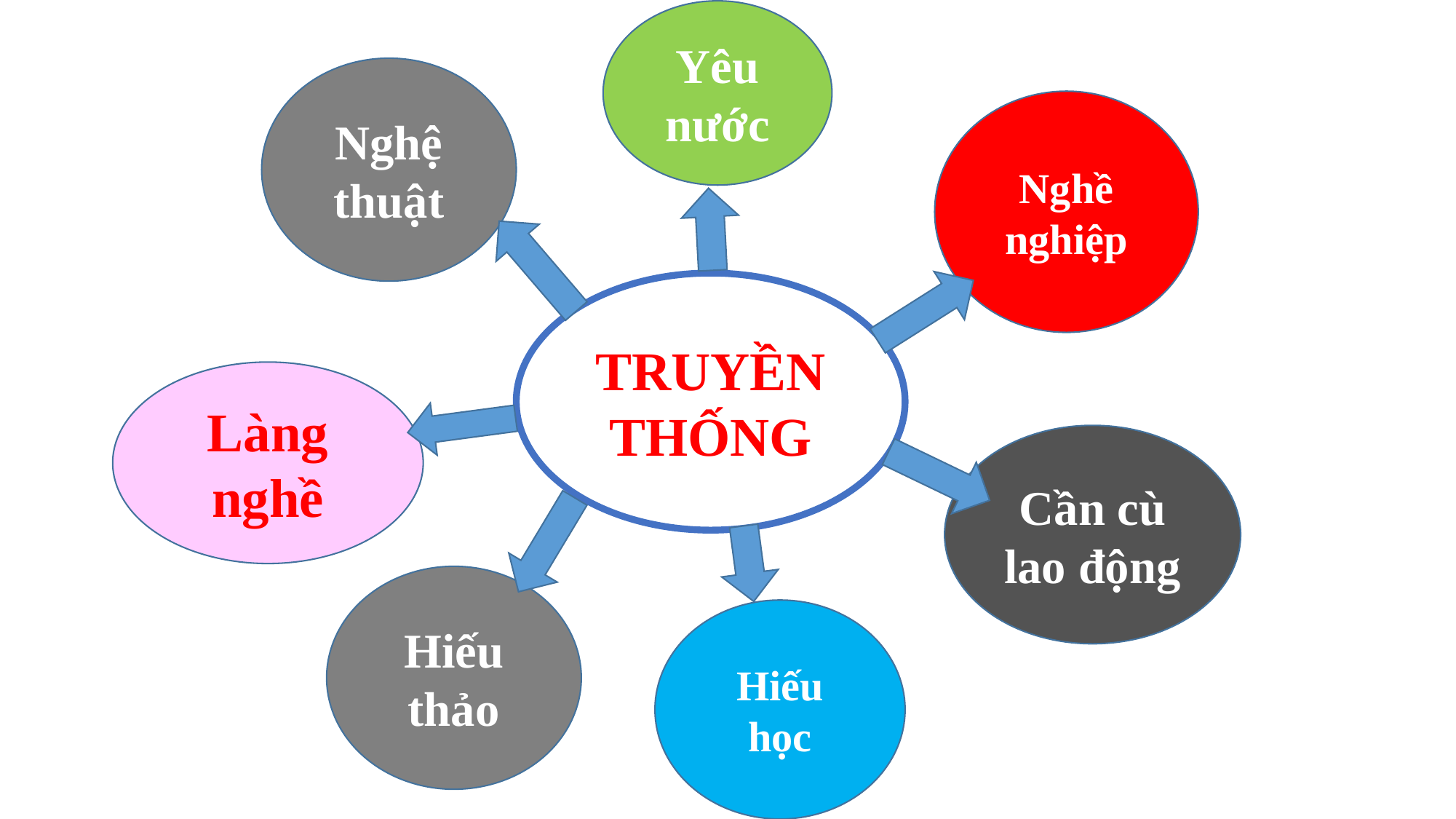

Yêu nước
Nghệ thuật
Nghề nghiệp

TRUYỀN THỐNG
Làng nghề

Cần cù lao động

Hiếu thảo
Hiếu học